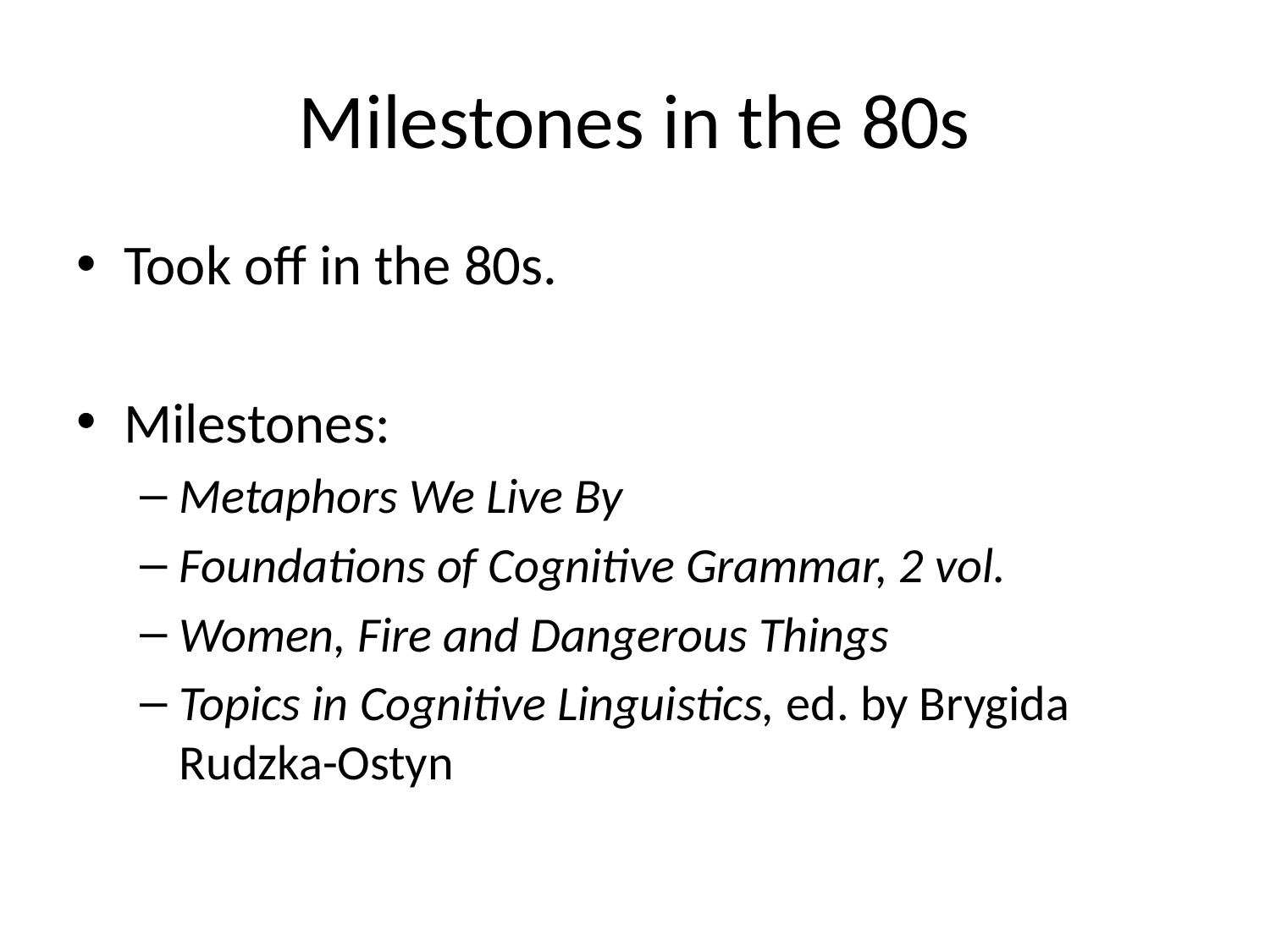

# Milestones in the 80s
Took off in the 80s.

Milestones:
Metaphors We Live By
Foundations of Cognitive Grammar, 2 vol.
Women, Fire and Dangerous Things
Topics in Cognitive Linguistics, ed. by Brygida Rudzka-Ostyn